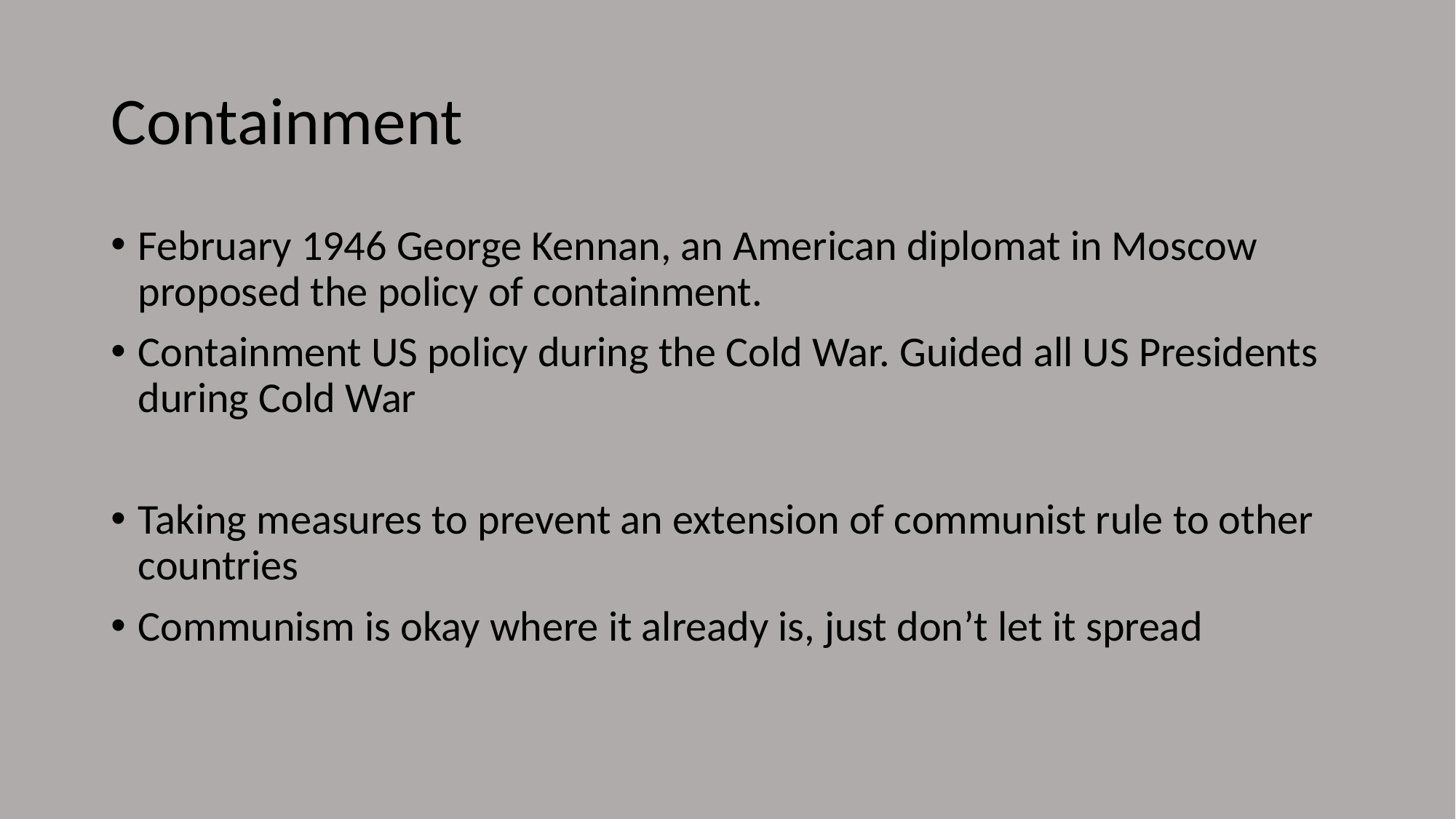

# Containment
February 1946 George Kennan, an American diplomat in Moscow proposed the policy of containment.
Containment US policy during the Cold War. Guided all US Presidents during Cold War

Taking measures to prevent an extension of communist rule to other countries
Communism is okay where it already is, just don’t let it spread